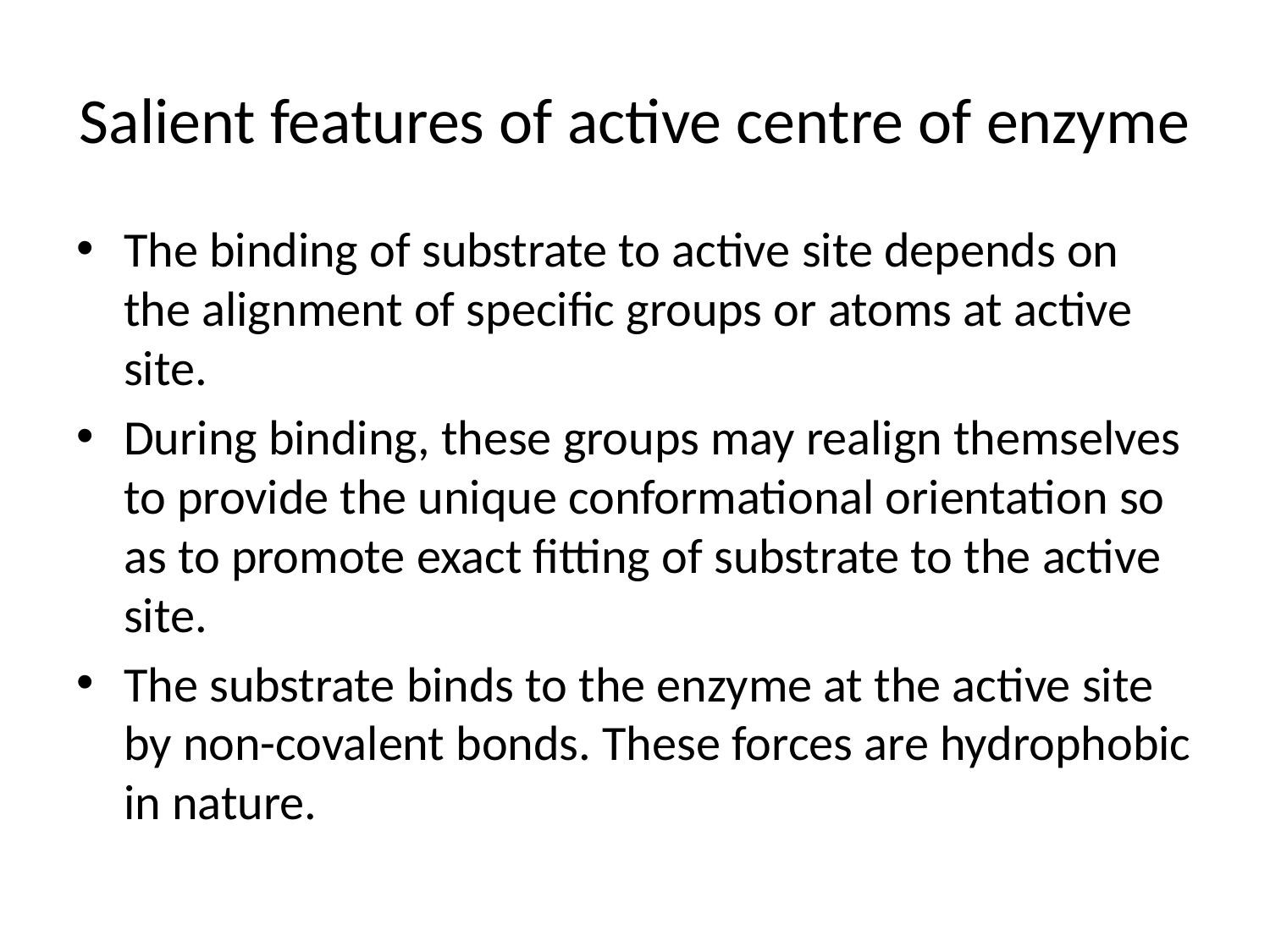

# Salient features of active centre of enzyme
The binding of substrate to active site depends on the alignment of specific groups or atoms at active site.
During binding, these groups may realign themselves to provide the unique conformational orientation so as to promote exact fitting of substrate to the active site.
The substrate binds to the enzyme at the active site by non-covalent bonds. These forces are hydrophobic in nature.